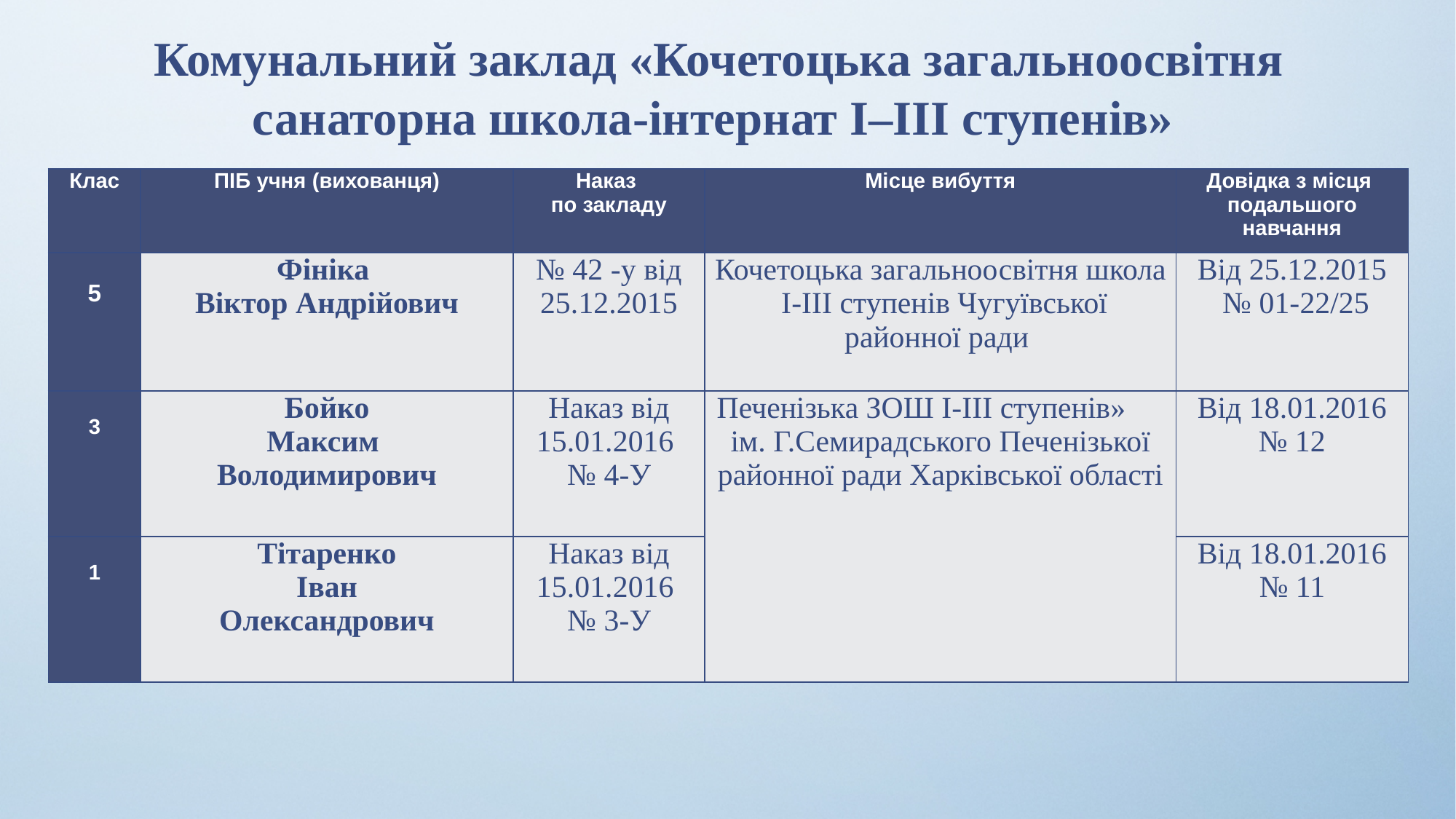

Комунальний заклад «Кочетоцька загальноосвітня санаторна школа-інтернат І–ІІІ ступенів»
| Клас | ПІБ учня (вихованця) | Наказ по закладу | Місце вибуття | Довідка з місця подальшого навчання |
| --- | --- | --- | --- | --- |
| 5 | Фініка Віктор Андрійович | № 42 -у від 25.12.2015 | Кочетоцька загальноосвітня школа І-ІІІ ступенів Чугуївської районної ради | Від 25.12.2015 № 01-22/25 |
| 3 | Бойко Максим Володимирович | Наказ від 15.01.2016 № 4-У | Печенізька ЗОШ І-ІІІ ступенів» ім. Г.Семирадського Печенізької районної ради Харківської області | Від 18.01.2016 № 12 |
| 1 | Тітаренко Іван Олександрович | Наказ від 15.01.2016 № 3-У |  | Від 18.01.2016 № 11 |